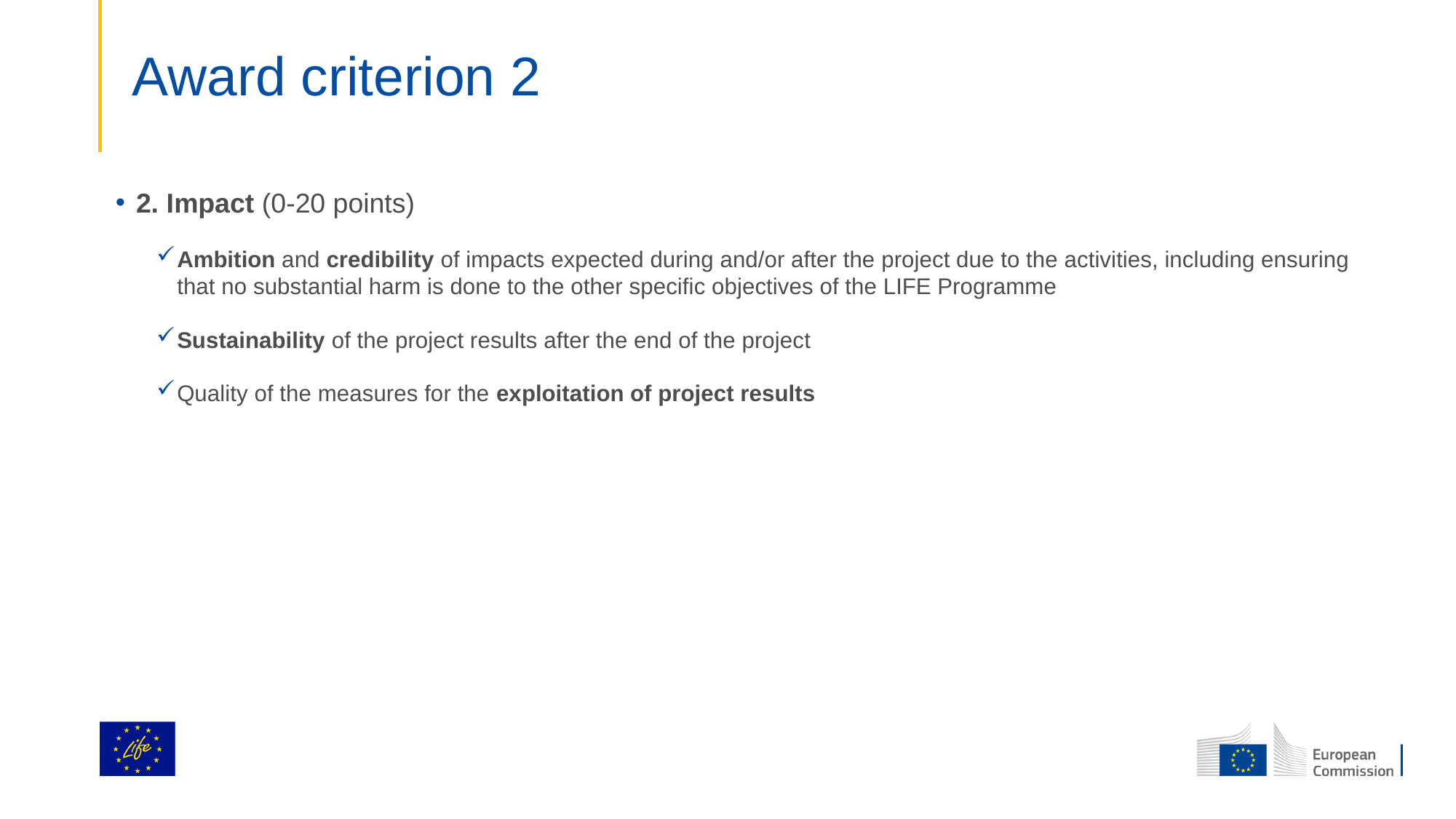

# Award criterion 2
2. Impact (0-20 points)
Ambition and credibility of impacts expected during and/or after the project due to the activities, including ensuring that no substantial harm is done to the other specific objectives of the LIFE Programme
Sustainability of the project results after the end of the project
Quality of the measures for the exploitation of project results